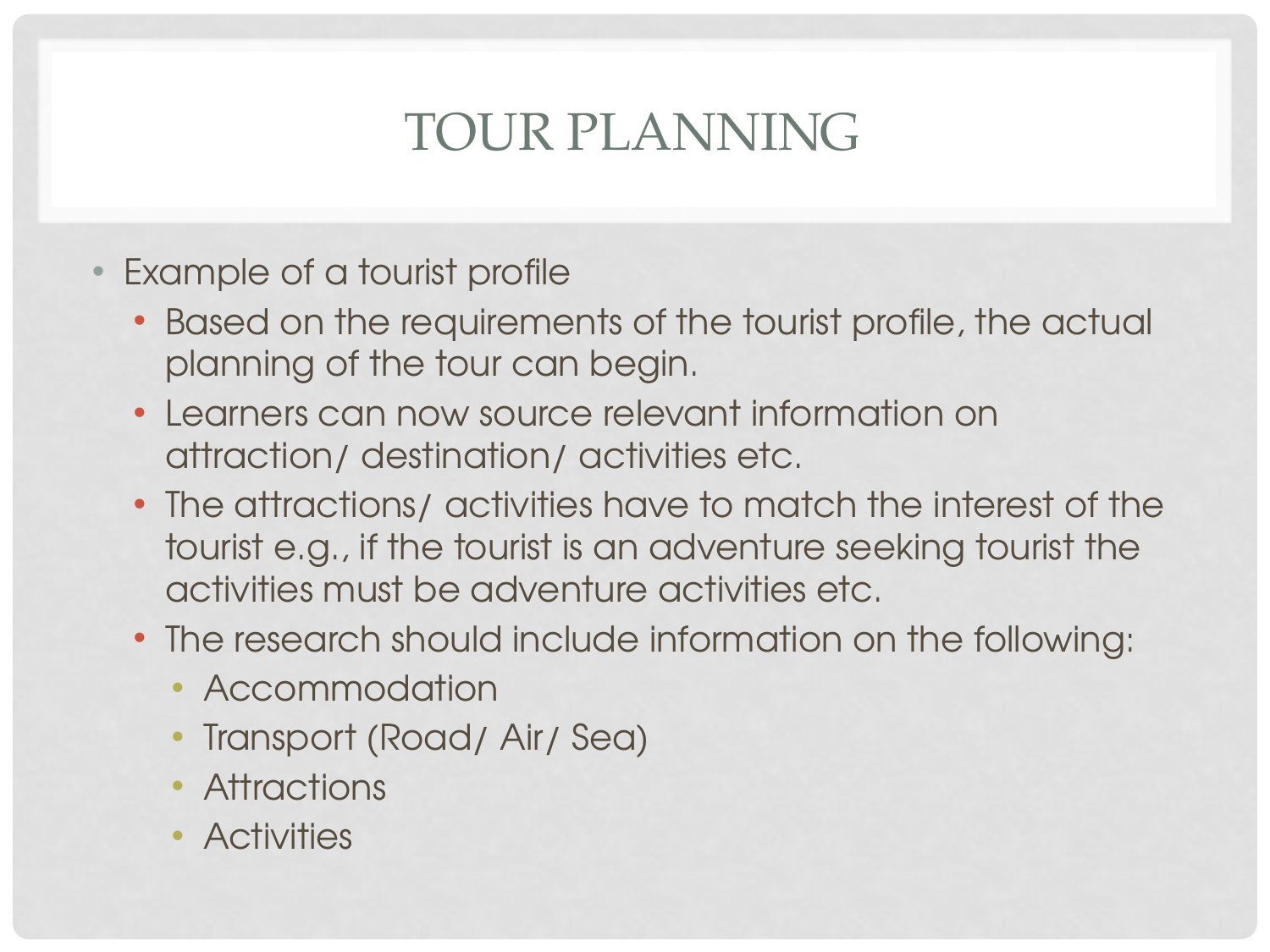

# Tour planning
Example of a tourist profile
Based on the requirements of the tourist profile, the actual planning of the tour can begin.
Learners can now source relevant information on attraction/ destination/ activities etc.
The attractions/ activities have to match the interest of the tourist e.g., if the tourist is an adventure seeking tourist the activities must be adventure activities etc.
The research should include information on the following:
Accommodation
Transport (Road/ Air/ Sea)
Attractions
Activities